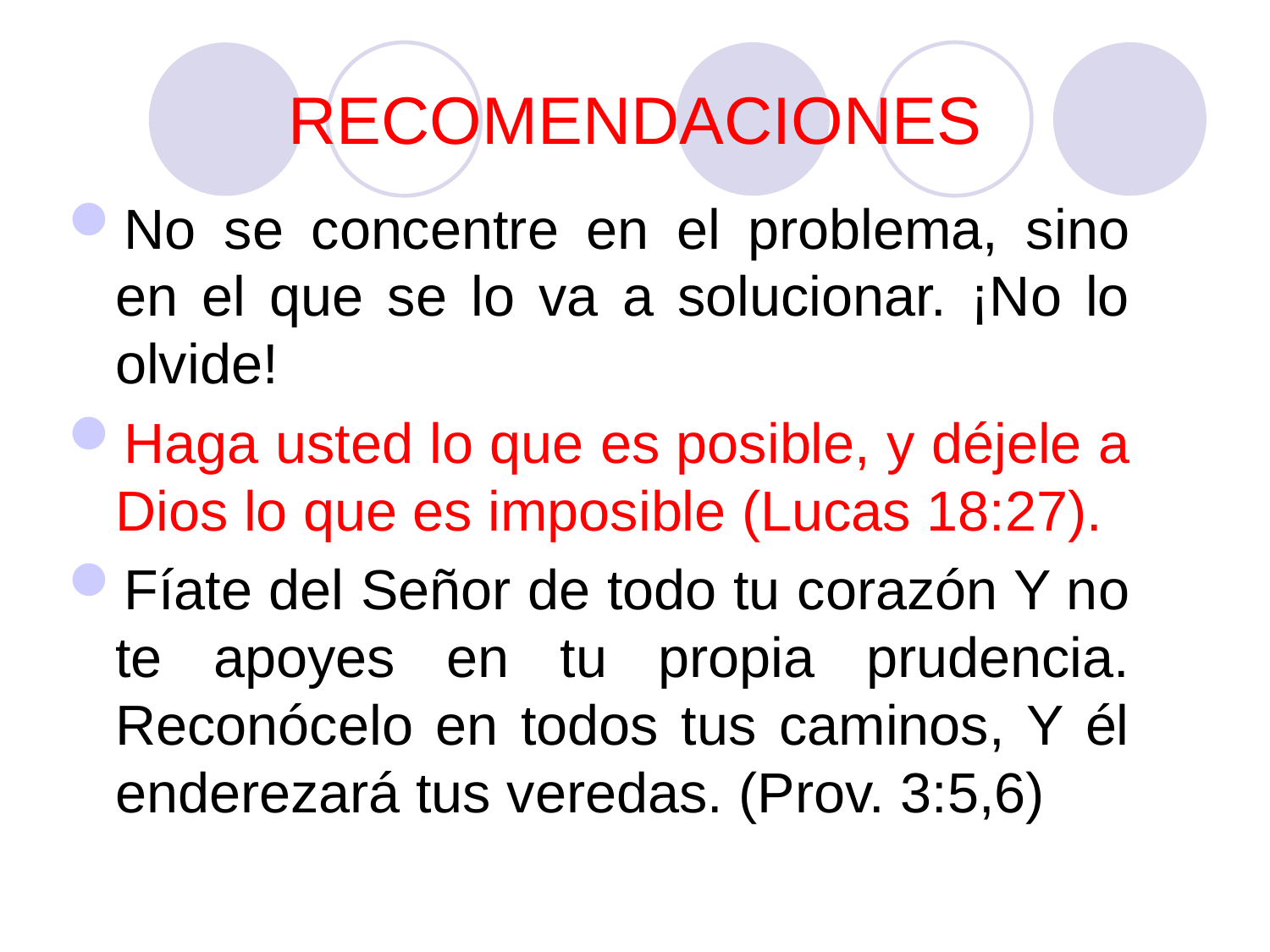

# RECOMENDACIONES
No se concentre en el problema, sino en el que se lo va a solucionar. ¡No lo olvide!
Haga usted lo que es posible, y déjele a Dios lo que es imposible (Lucas 18:27).
Fíate del Señor de todo tu corazón Y no te apoyes en tu propia prudencia. Reconócelo en todos tus caminos, Y él enderezará tus veredas. (Prov. 3:5,6)